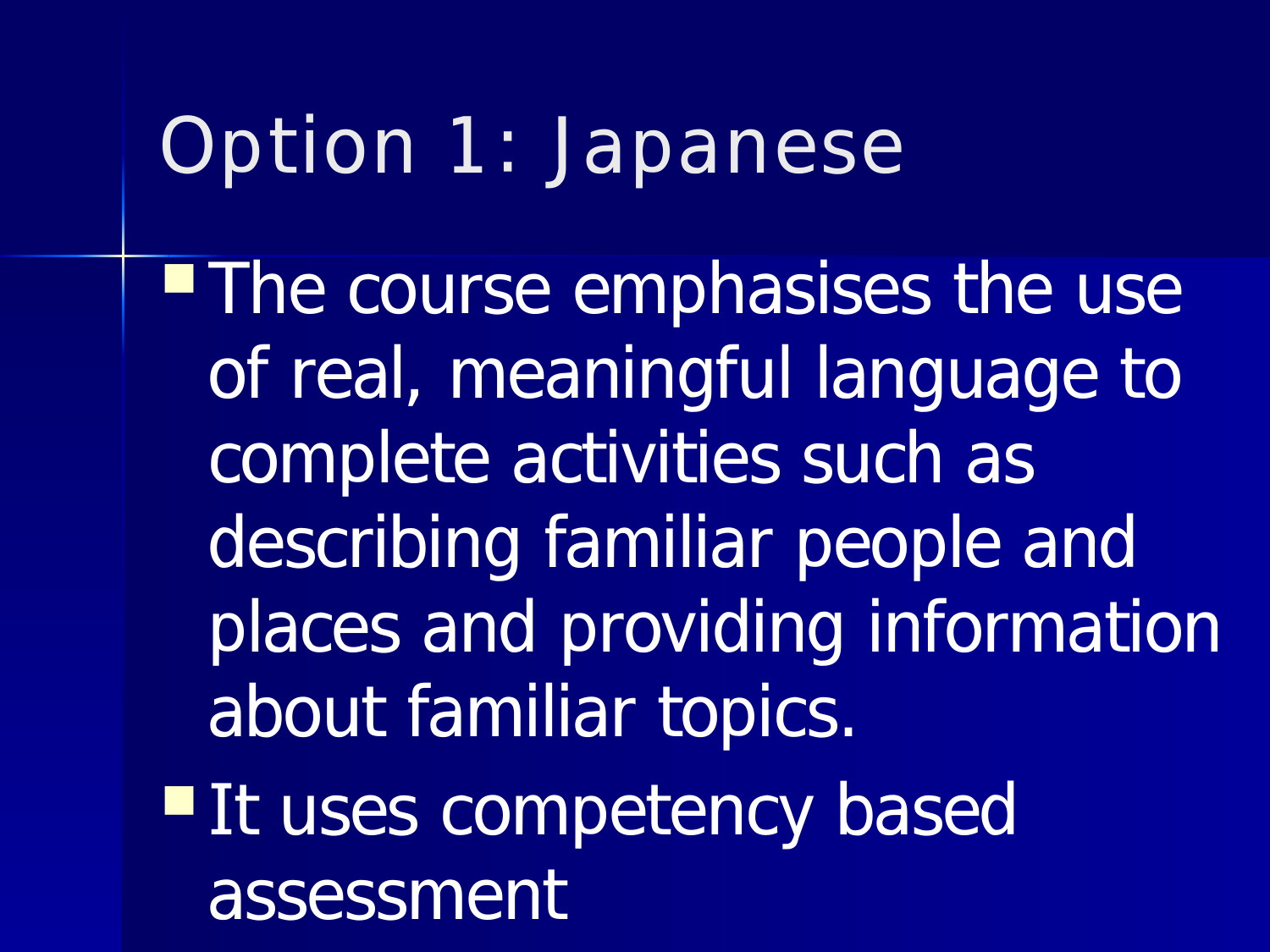

# Option 1: Japanese
The course emphasises the use of real, meaningful language to complete activities such as describing familiar people and places and providing information about familiar topics.
It uses competency based assessment